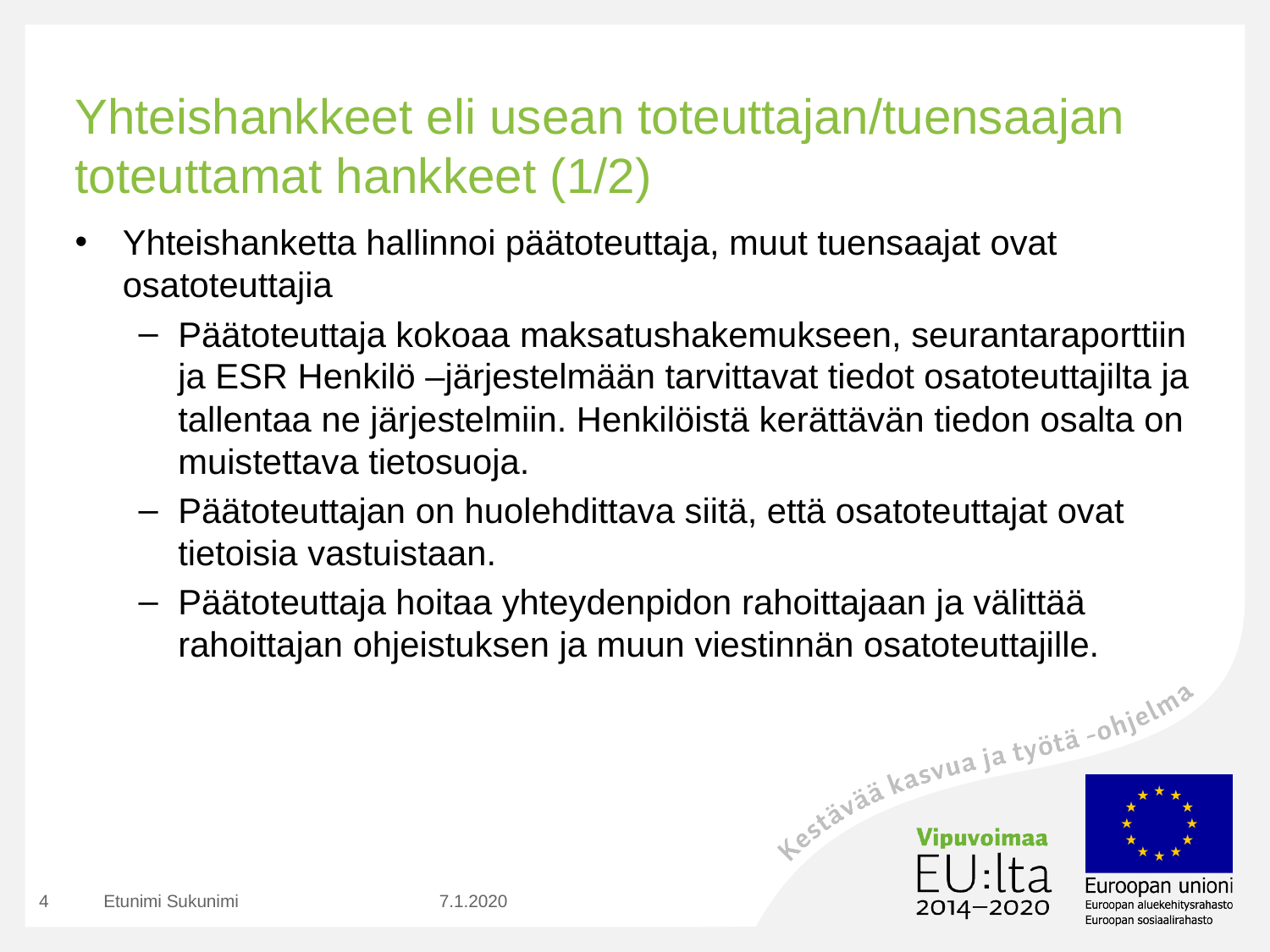

# Yhteishankkeet eli usean toteuttajan/tuensaajan toteuttamat hankkeet (1/2)
Yhteishanketta hallinnoi päätoteuttaja, muut tuensaajat ovat osatoteuttajia
Päätoteuttaja kokoaa maksatushakemukseen, seurantaraporttiin ja ESR Henkilö –järjestelmään tarvittavat tiedot osatoteuttajilta ja tallentaa ne järjestelmiin. Henkilöistä kerättävän tiedon osalta on muistettava tietosuoja.
Päätoteuttajan on huolehdittava siitä, että osatoteuttajat ovat tietoisia vastuistaan.
Päätoteuttaja hoitaa yhteydenpidon rahoittajaan ja välittää rahoittajan ohjeistuksen ja muun viestinnän osatoteuttajille.

4
Etunimi Sukunimi
7.1.2020